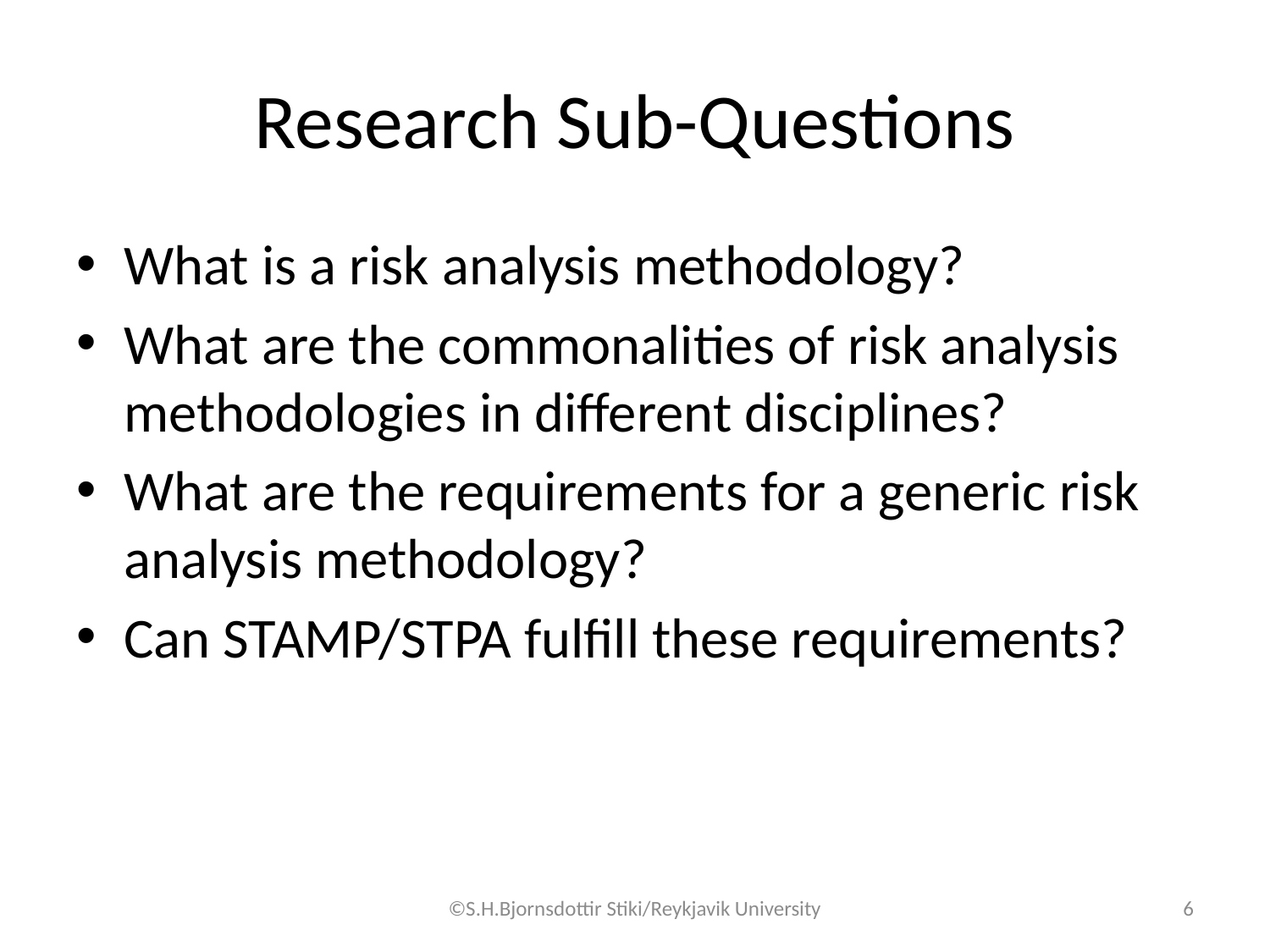

# Research Sub-Questions
What is a risk analysis methodology?
What are the commonalities of risk analysis methodologies in different disciplines?
What are the requirements for a generic risk analysis methodology?
Can STAMP/STPA fulfill these requirements?
©S.H.Bjornsdottir Stiki/Reykjavik University
6